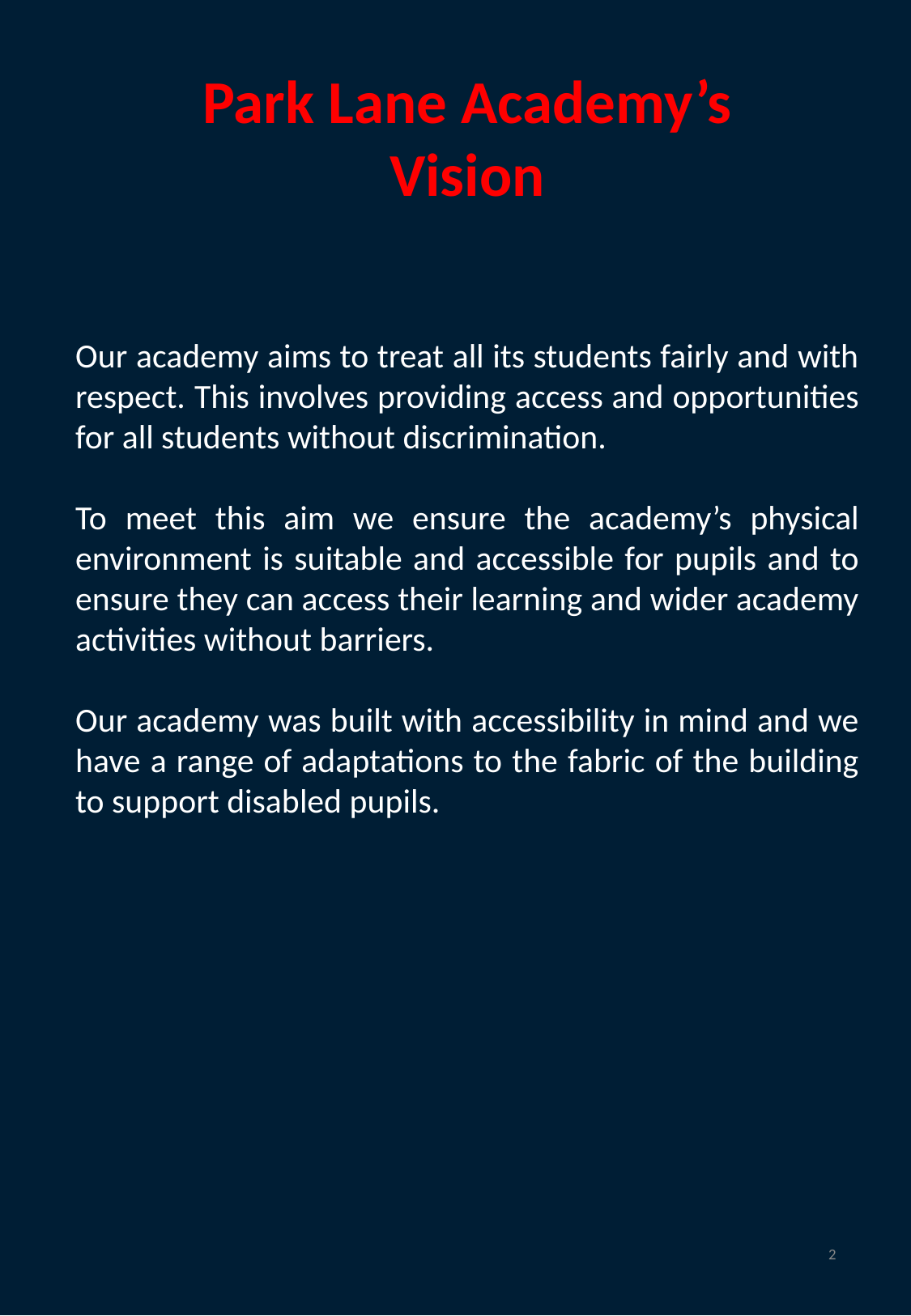

Park Lane Academy’s Vision

Our academy aims to treat all its students fairly and with respect. This involves providing access and opportunities for all students without discrimination.

To meet this aim we ensure the academy’s physical environment is suitable and accessible for pupils and to ensure they can access their learning and wider academy activities without barriers.

Our academy was built with accessibility in mind and we have a range of adaptations to the fabric of the building to support disabled pupils.

2